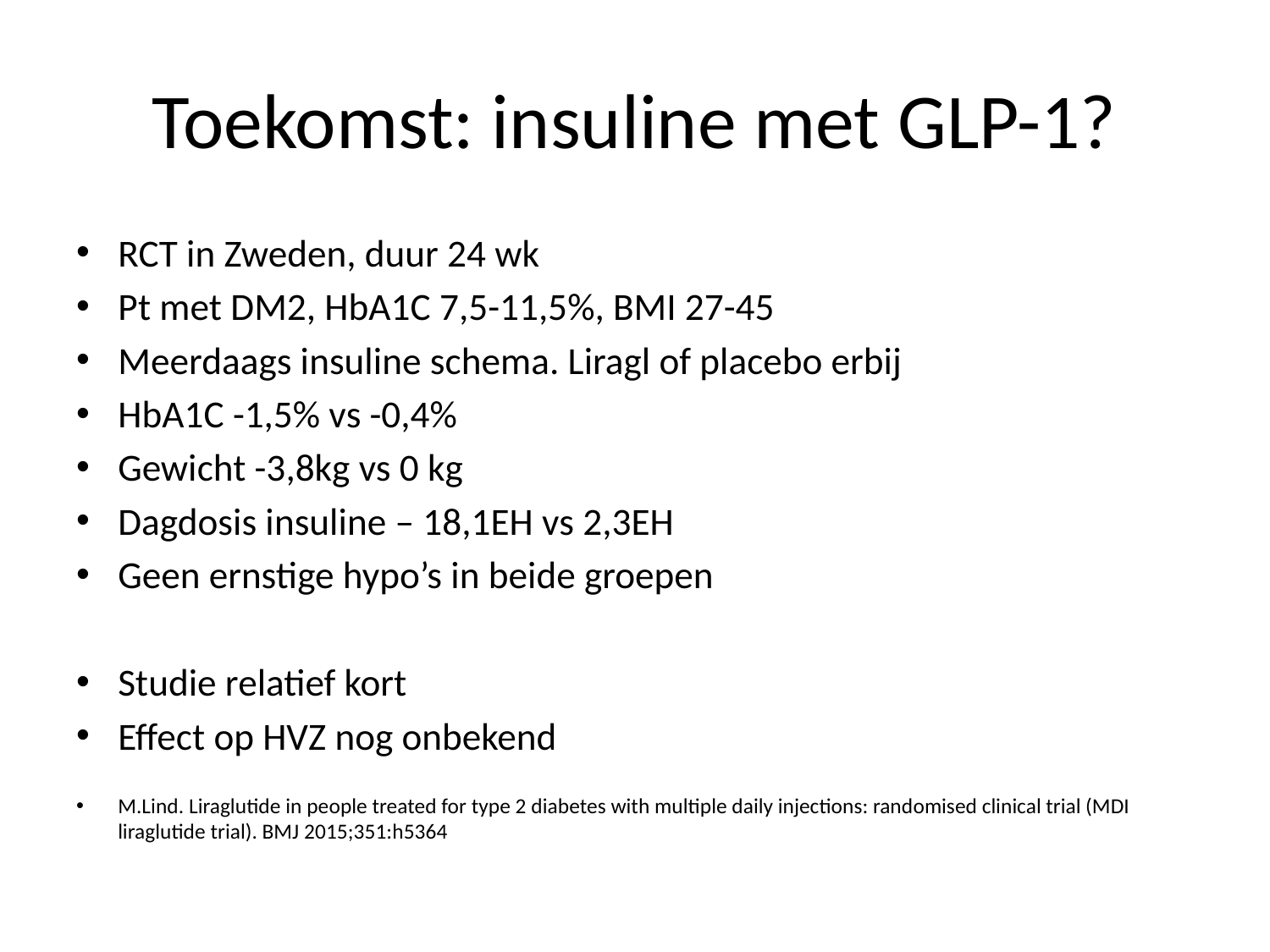

# Toekomst: insuline met GLP-1?
RCT in Zweden, duur 24 wk
Pt met DM2, HbA1C 7,5-11,5%, BMI 27-45
Meerdaags insuline schema. Liragl of placebo erbij
HbA1C -1,5% vs -0,4%
Gewicht -3,8kg vs 0 kg
Dagdosis insuline – 18,1EH vs 2,3EH
Geen ernstige hypo’s in beide groepen

Studie relatief kort
Effect op HVZ nog onbekend

M.Lind. Liraglutide in people treated for type 2 diabetes with multiple daily injections: randomised clinical trial (MDI liraglutide trial). BMJ 2015;351:h5364